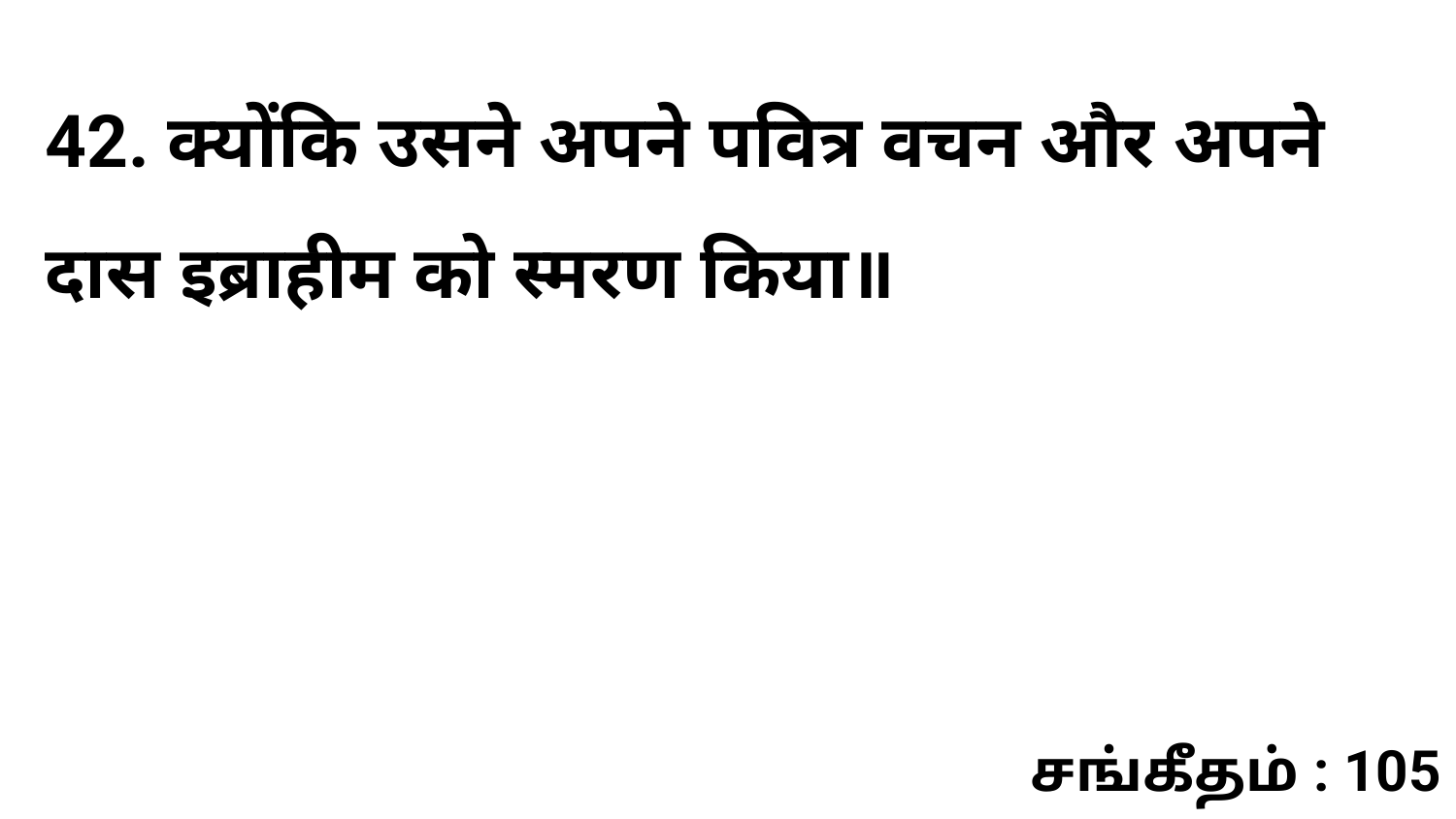

42. क्योंकि उसने अपने पवित्र वचन और अपने दास इब्राहीम को स्मरण किया॥
சங்கீதம் : 105